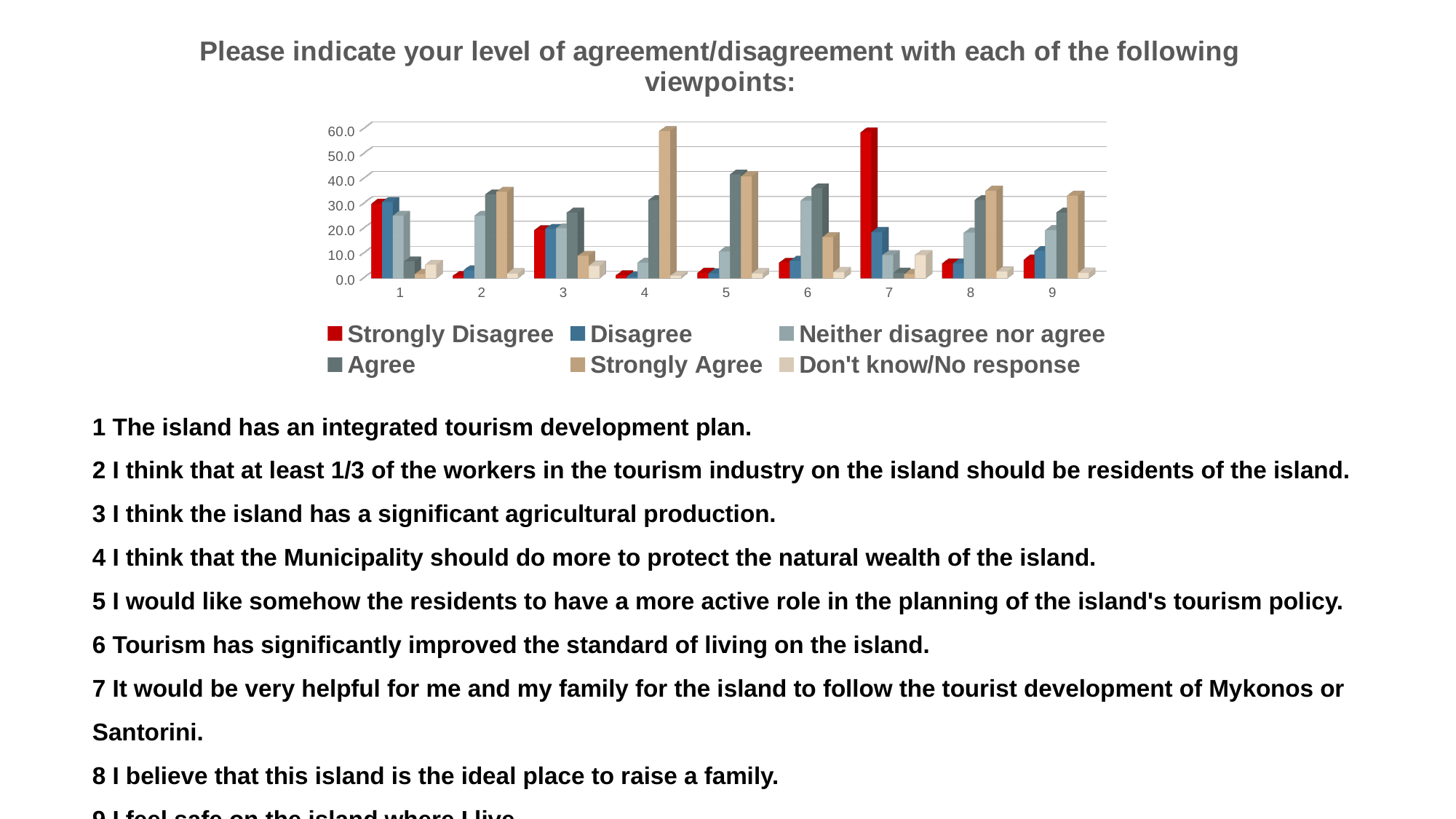

[unsupported chart]

1 The island has an integrated tourism development plan.
2 I think that at least 1/3 of the workers in the tourism industry on the island should be residents of the island.
3 I think the island has a significant agricultural production.
4 I think that the Municipality should do more to protect the natural wealth of the island.
5 I would like somehow the residents to have a more active role in the planning of the island's tourism policy.
6 Tourism has significantly improved the standard of living on the island.
7 It would be very helpful for me and my family for the island to follow the tourist development of Mykonos or Santorini.
8 I believe that this island is the ideal place to raise a family.
9 I feel safe on the island where I live.